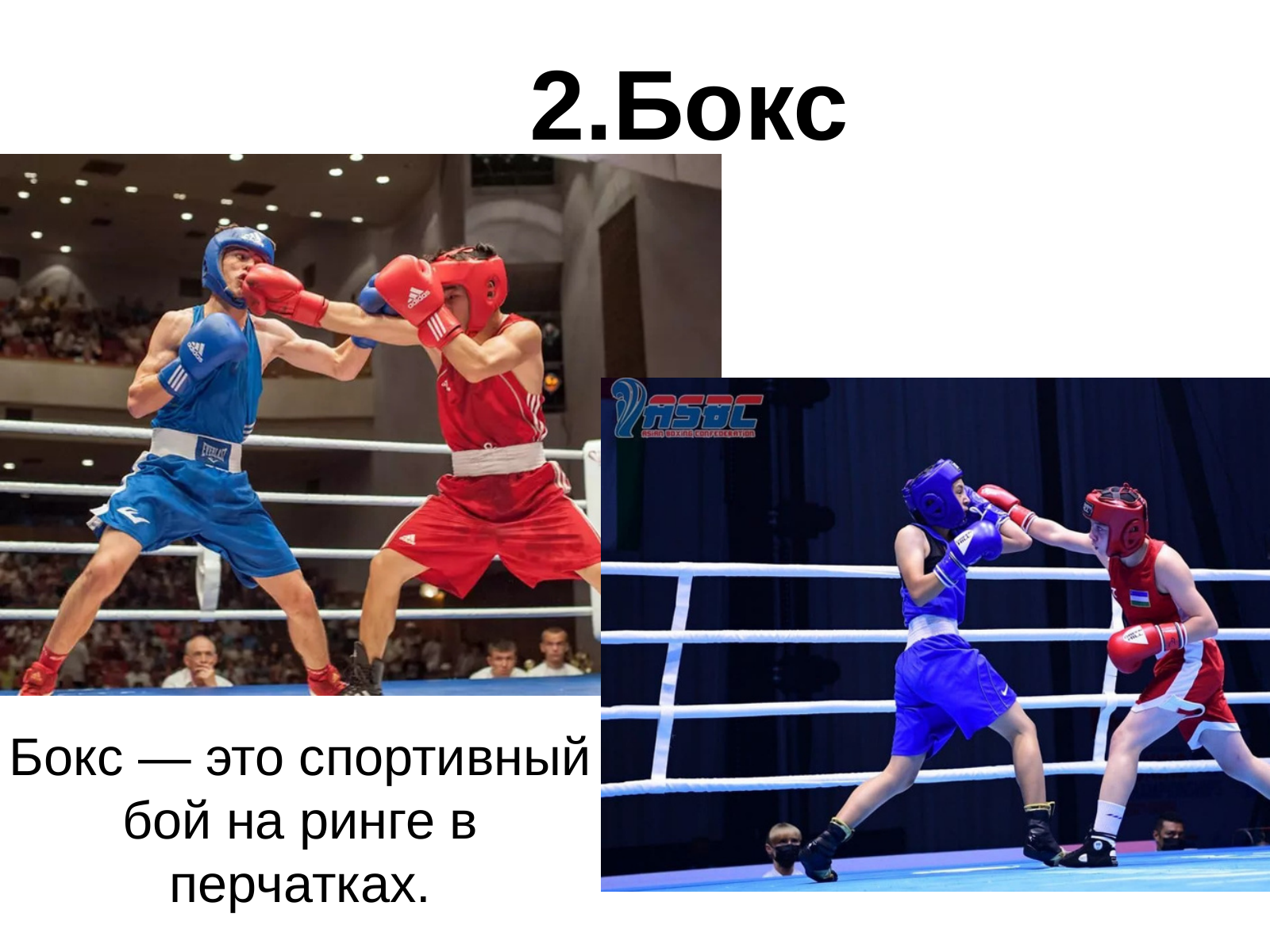

2.Бокс

Бокс — это спортивный бой на ринге в перчатках.